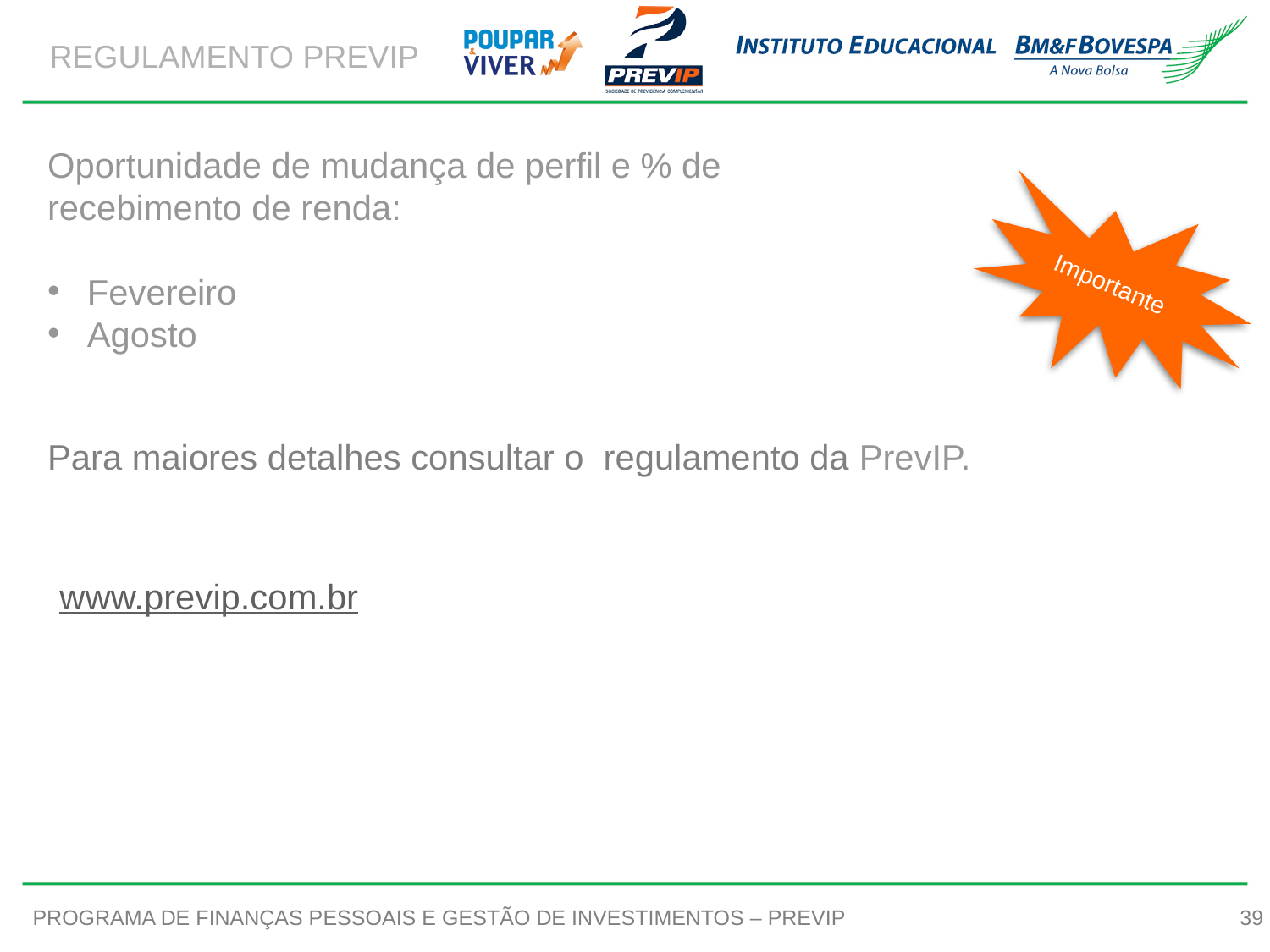

REGULAMENTO PREVIP
Oportunidade de mudança de perfil e % de recebimento de renda:

Fevereiro
Agosto
Importante

Para maiores detalhes consultar o  regulamento da PrevIP.

www.previp.com.br